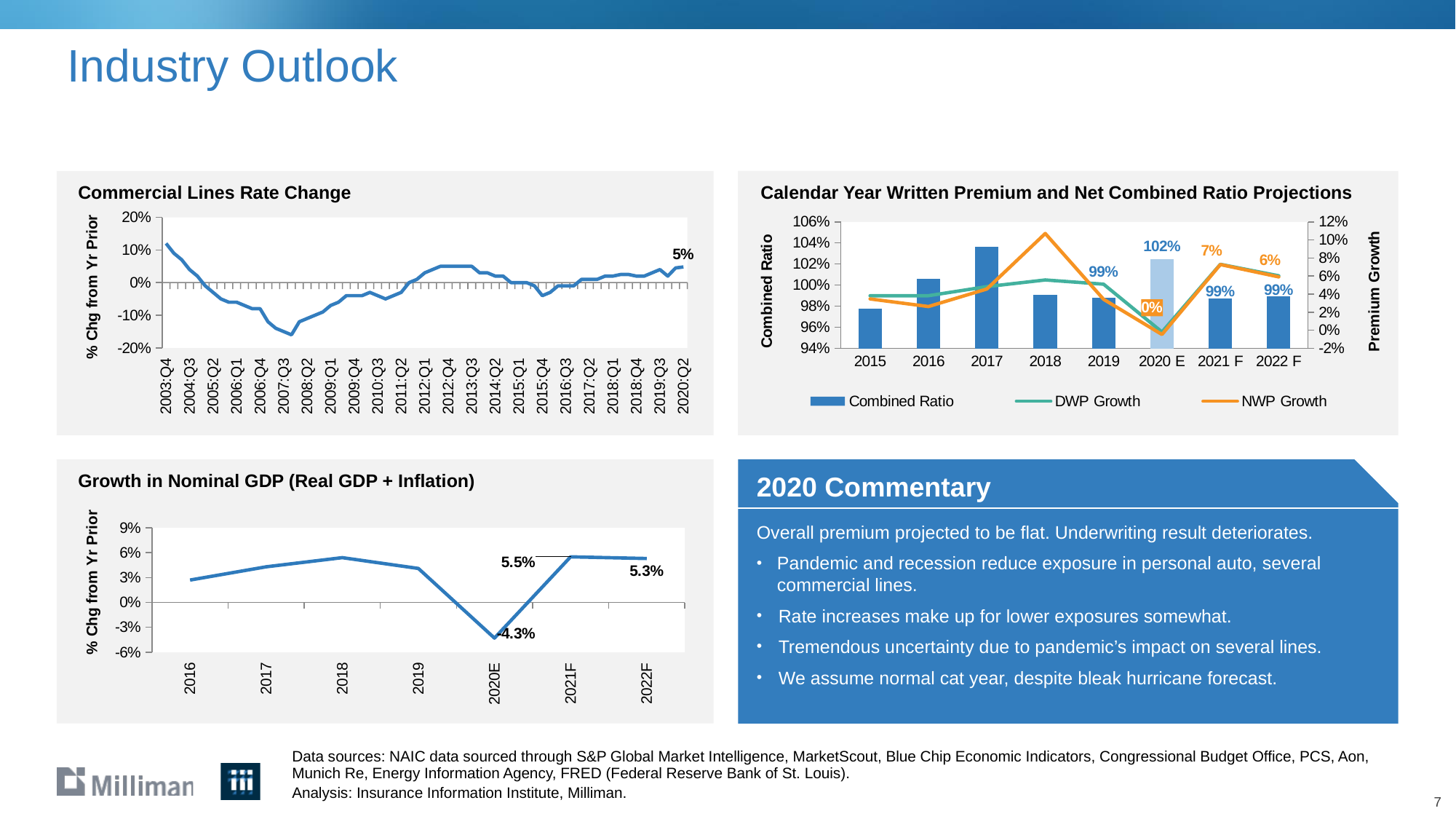

# Industry Outlook

Commercial Lines Rate Change
Calendar Year Written Premium and Net Combined Ratio Projections

### Chart

| Category |  |  |  |
|---|---|---|---|
| 2015 | 0.9774805071870389 | 0.03829783974781886 | 0.034757955102466154 |
| 2016 | 1.0060211515773043 | 0.038332621275227075 | 0.026338740685499573 |
| 2017 | 1.036296515473497 | 0.0483592341570247 | 0.045739009809072195 |
| 2018 | 0.9909667373656028 | 0.05573391892238955 | 0.1071177626470281 |
| 2019 | 0.9880120214638399 | 0.051085711308874515 | 0.03434461413667966 |
| 2020 E | 1.024963417044217 | -0.0018388440494402358 | -0.004634216030359961 |
| 2021 F | 0.9871503505736767 | 0.0730489239865113 | 0.07281659684971409 |
| 2022 F | 0.989142308645973 | 0.060347948295020215 | 0.05910278344880893 |

### Chart

| Category | % Change |
|---|---|
| 2003:Q4 | 0.12 |
| 2004:Q1 | 0.09 |
| 2004:Q2 | 0.07 |
| 2004:Q3 | 0.04 |
| 2004:Q4 | 0.02 |
| 2005:Q1 | -0.01 |
| 2005:Q2 | -0.03 |
| 2005:Q3 | -0.05 |
| 2005:Q4 | -0.06 |
| 2006:Q1 | -0.06 |
| 2006:Q2 | -0.07 |
| 2006:Q3 | -0.08 |
| 2006:Q4 | -0.08 |
| 2007:Q1 | -0.12 |
| 2007:Q2 | -0.14 |
| 2007:Q3 | -0.15 |
| 2007:Q4 | -0.16 |
| 2008:Q1 | -0.12 |
| 2008:Q2 | -0.11 |
| 2008:Q3 | -0.1 |
| 2008:Q4 | -0.09 |
| 2009:Q1 | -0.07 |
| 2009:Q2 | -0.06 |
| 2009:Q3 | -0.04 |
| 2009:Q4 | -0.04 |
| 2010:Q1 | -0.04 |
| 2010:Q2 | -0.03 |
| 2010:Q3 | -0.04 |
| 2010:Q4 | -0.05 |
| 2011:Q1 | -0.04 |
| 2011:Q2 | -0.03 |
| 2011:Q3 | 0.0 |
| 2011:Q4 | 0.01 |
| 2012:Q1 | 0.03 |
| 2012:Q2 | 0.04 |
| 2012:Q3 | 0.05 |
| 2012:Q4 | 0.05 |
| 2013:Q1 | 0.05 |
| 2013:Q2 | 0.05 |
| 2013:Q3 | 0.05 |
| 2013:Q4 | 0.03 |
| 2014:Q1 | 0.03 |
| 2014:Q2 | 0.02 |
| 2014:Q3 | 0.02 |
| 2014:Q4 | 0.0 |
| 2015:Q1 | 0.0 |
| 2015:Q2 | 0.0 |
| 2015:Q3 | -0.01 |
| 2015:Q4 | -0.04 |
| 2016:Q1 | -0.03 |
| 2016:Q2 | -0.01 |
| 2016:Q3 | -0.01 |
| 2016:Q4 | -0.01 |
| 2017:Q1 | 0.01 |
| 2017:Q2 | 0.01 |
| 2017:Q3 | 0.01 |
| 2017:Q4 | 0.02 |
| 2018:Q1 | 0.02 |
| 2018:Q2 | 0.025 |
| 2018:Q3 | 0.025 |
| 2018:Q4 | 0.02 |
| 2019:Q1 | 0.02 |
| 2019:Q2 | 0.03 |
| 2019:Q3 | 0.04 |
| 2019:Q4 | 0.02 |
| 2020:Q1 | 0.045 |
| 2020:Q2 | 0.048 |
Growth in Nominal GDP (Real GDP + Inflation)
2020 Commentary
Overall premium projected to be flat. Underwriting result deteriorates.
Pandemic and recession reduce exposure in personal auto, several commercial lines.
Rate increases make up for lower exposures somewhat.
Tremendous uncertainty due to pandemic’s impact on several lines.
We assume normal cat year, despite bleak hurricane forecast.

### Chart

| Category | % Change
 in GDP YoY |
|---|---|
| 2016 | 0.027 |
| 2017 | 0.043 |
| 2018 | 0.054 |
| 2019 | 0.041 |
| 2020E | -0.043 |
| 2021F | 0.055 |
| 2022F | 0.053 |
Data sources: NAIC data sourced through S&P Global Market Intelligence, MarketScout, Blue Chip Economic Indicators, Congressional Budget Office, PCS, Aon, Munich Re, Energy Information Agency, FRED (Federal Reserve Bank of St. Louis).
Analysis: Insurance Information Institute, Milliman.